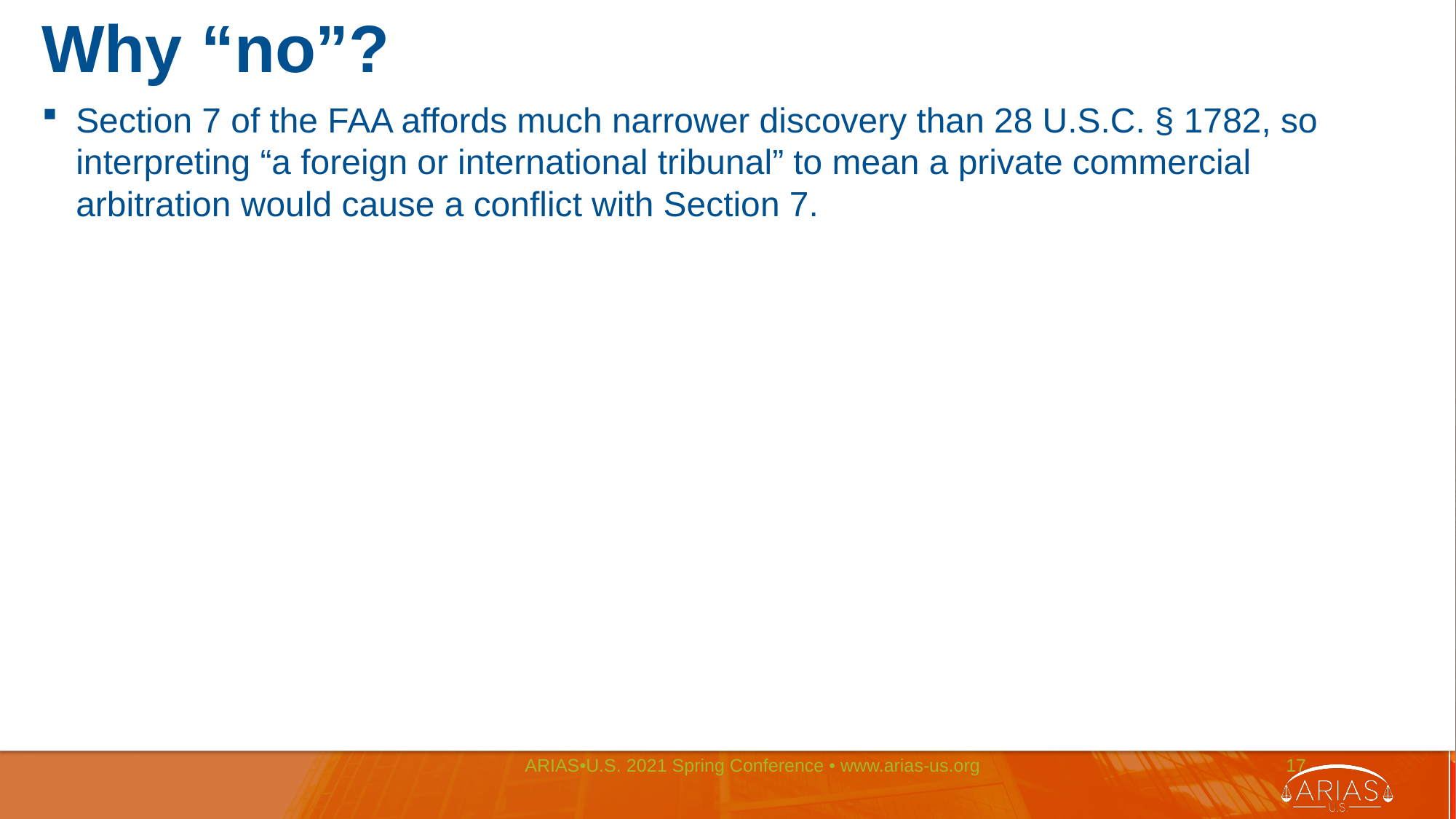

Why “no”?
Section 7 of the FAA affords much narrower discovery than 28 U.S.C. § 1782, so interpreting “a foreign or international tribunal” to mean a private commercial arbitration would cause a conflict with Section 7.

ARIAS•U.S. 2021 Spring Conference • www.arias-us.org
17